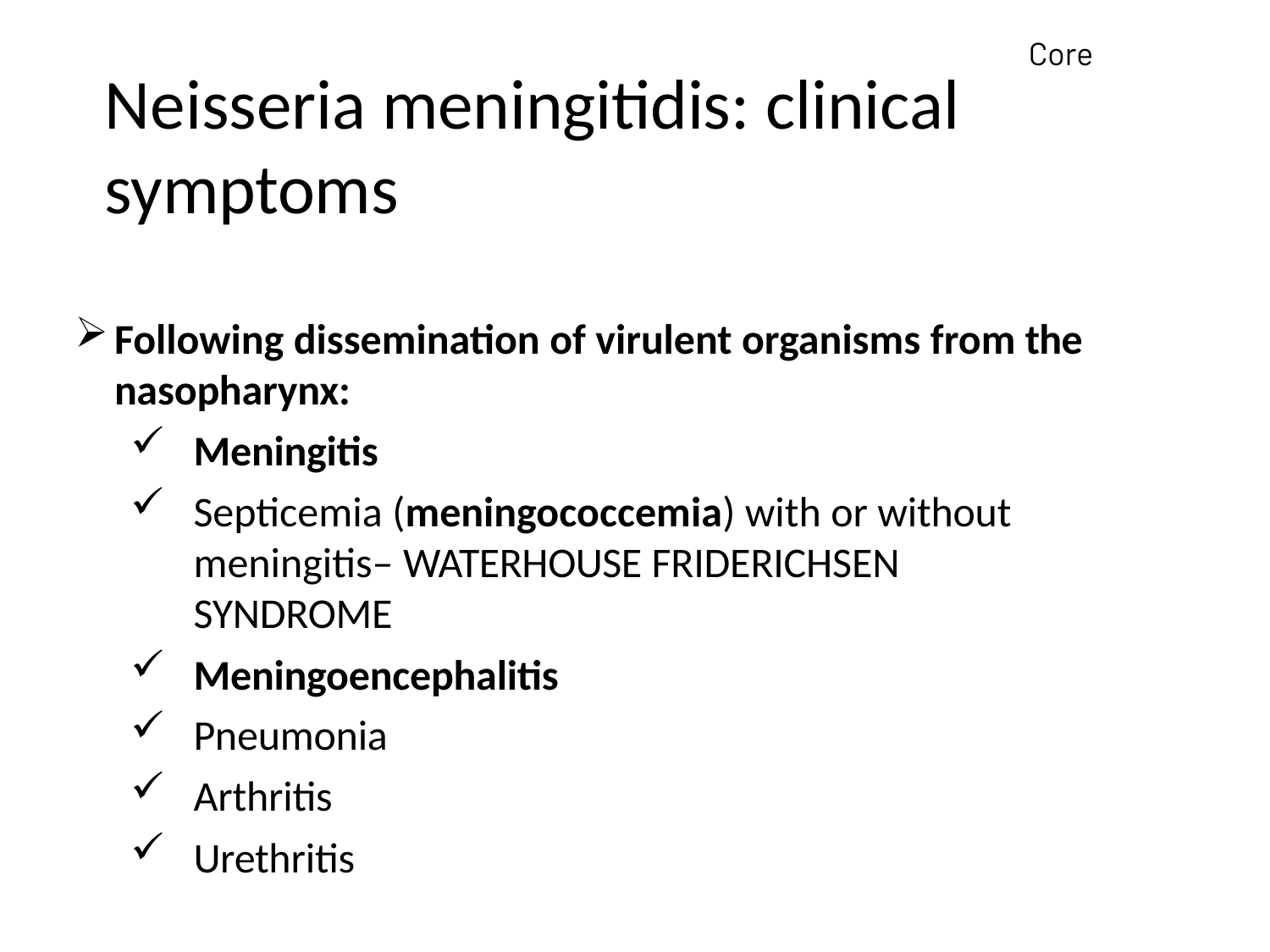

Core
# Neisseria meningitidis: clinical symptoms
Following dissemination of virulent organisms from the nasopharynx:
Meningitis
Septicemia (meningococcemia) with or without meningitis– WATERHOUSE FRIDERICHSEN SYNDROME
Meningoencephalitis
Pneumonia
Arthritis
Urethritis